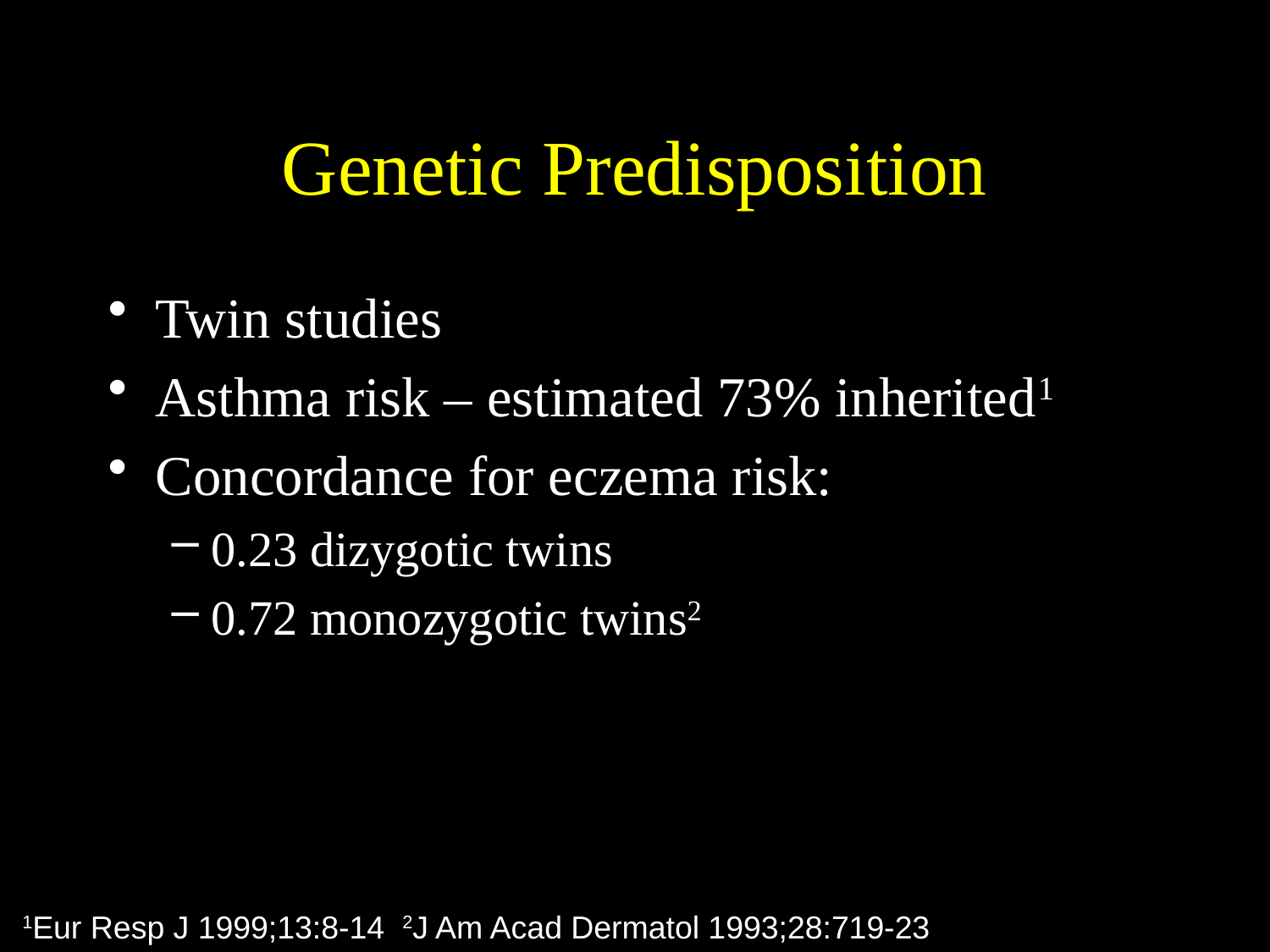

# Genetic Predisposition
Twin studies
Asthma risk – estimated 73% inherited1
Concordance for eczema risk:
0.23 dizygotic twins
0.72 monozygotic twins2
1Eur Resp J 1999;13:8-14  2J Am Acad Dermatol 1993;28:719-23